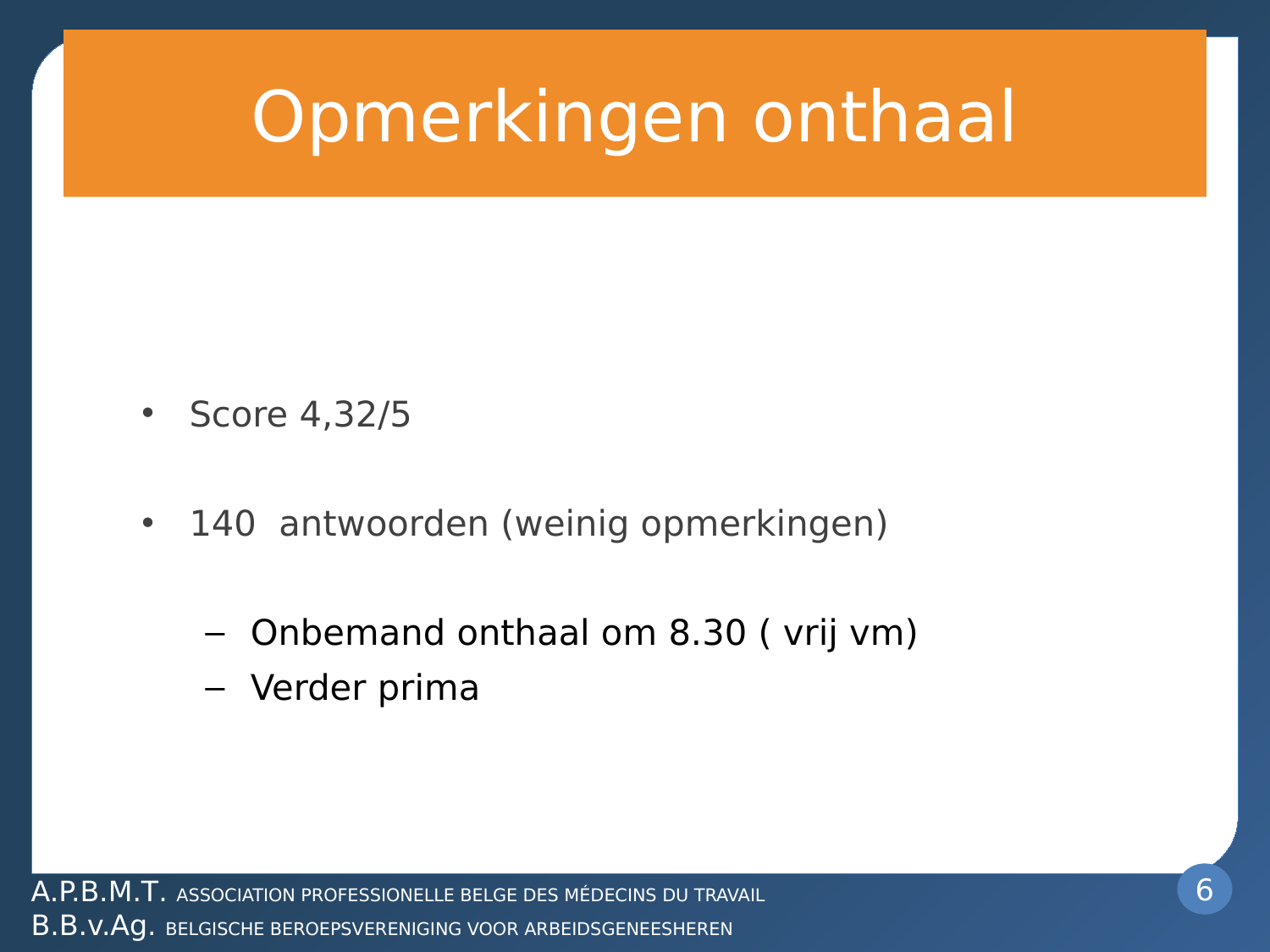

# Opmerkingen onthaal

Score 4,32/5

140  antwoorden (weinig opmerkingen)

Onbemand onthaal om 8.30 ( vrij vm)
Verder prima
6